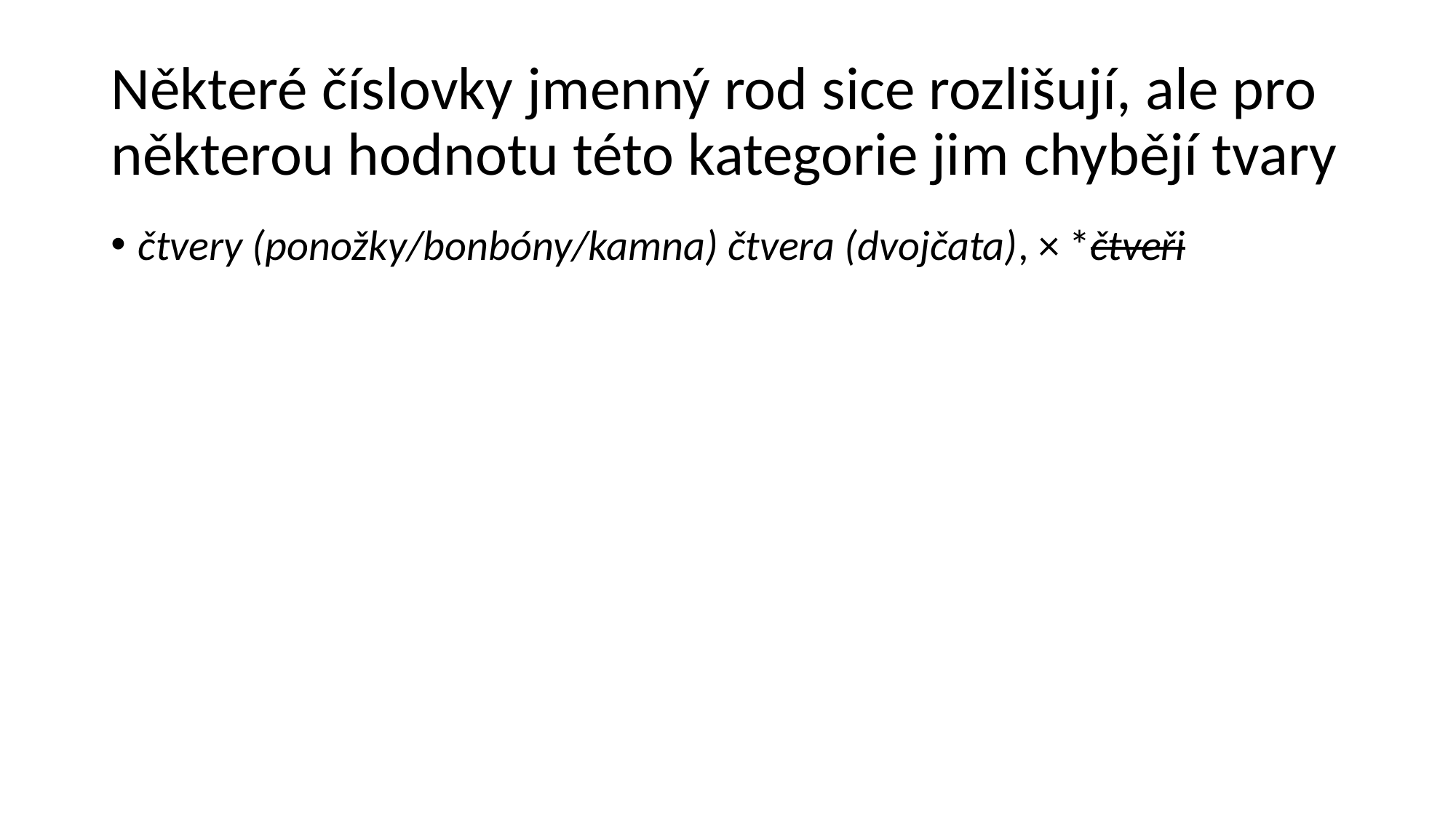

# Některé číslovky jmenný rod sice rozlišují, ale pro některou hodnotu této kategorie jim chybějí tvary
čtvery (ponožky/bonbóny/kamna) čtvera (dvojčata), × *čtveři